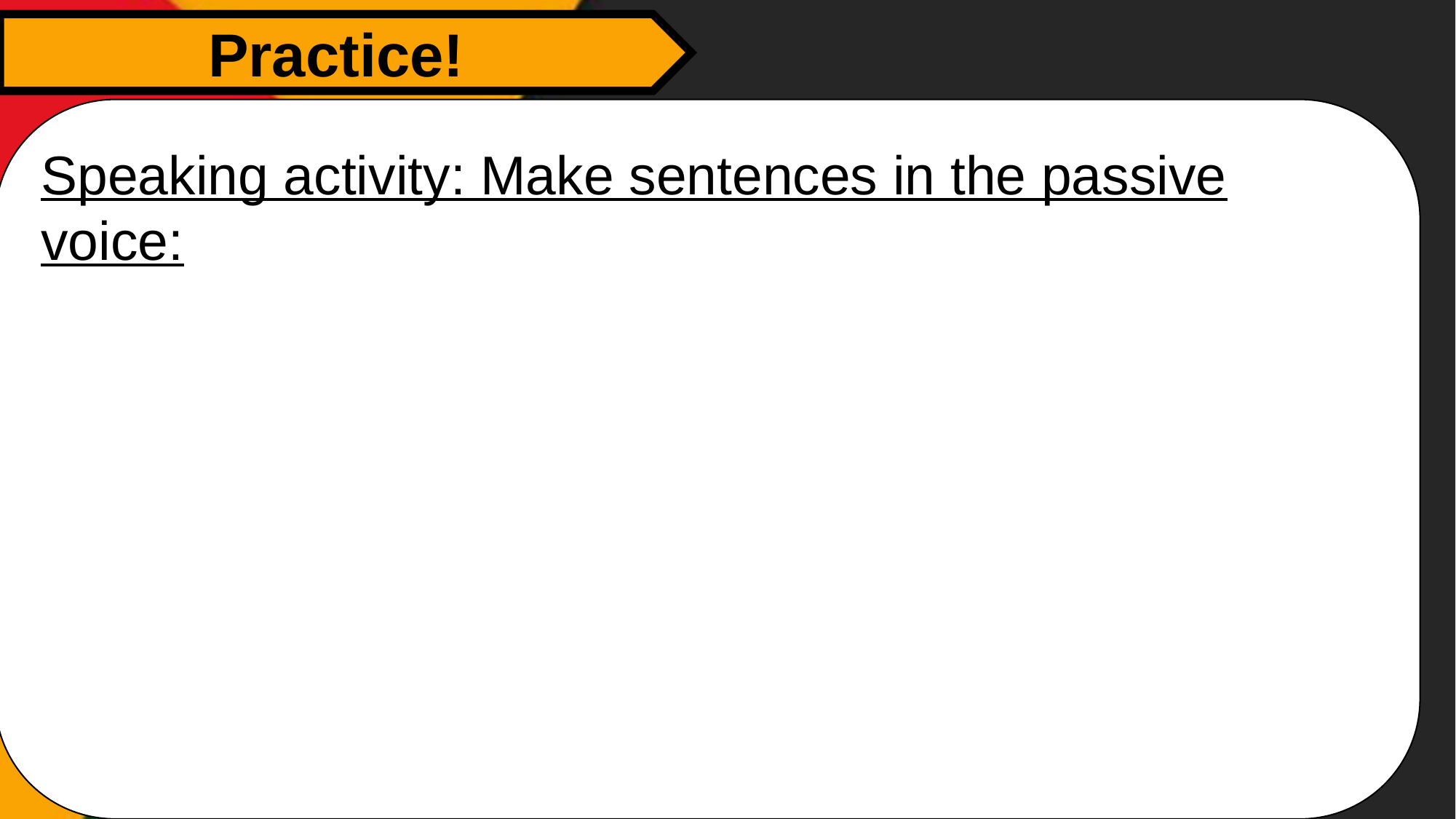

Practice!
Speaking activity: Make sentences in the passive voice:

BUILDx2, PAINT, WIN, ELECT, DISCOVER x2, FIGHT, WRITE, HOLD, DESIGN